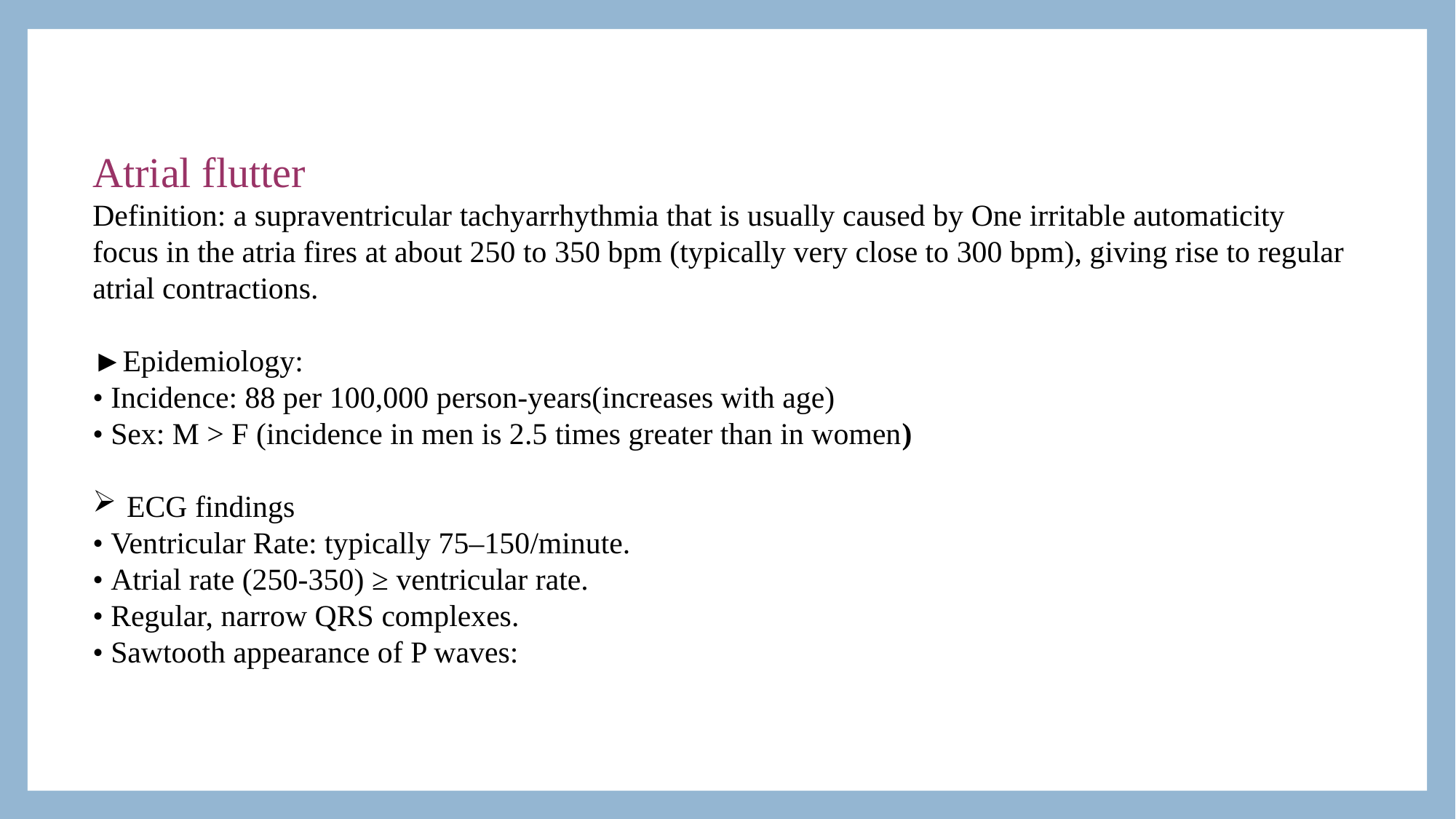

Atrial flutter
Definition: a supraventricular tachyarrhythmia that is usually caused by One irritable automaticity
focus in the atria fires at about 250 to 350 bpm (typically very close to 300 bpm), giving rise to regular atrial contractions.

►Epidemiology:
• Incidence: 88 per 100,000 person-years(increases with age)
• Sex: M > F (incidence in men is 2.5 times greater than in women)

ECG findings
• Ventricular Rate: typically 75–150/minute.
• Atrial rate (250-350) ≥ ventricular rate.
• Regular, narrow QRS complexes.
• Sawtooth appearance of P waves: